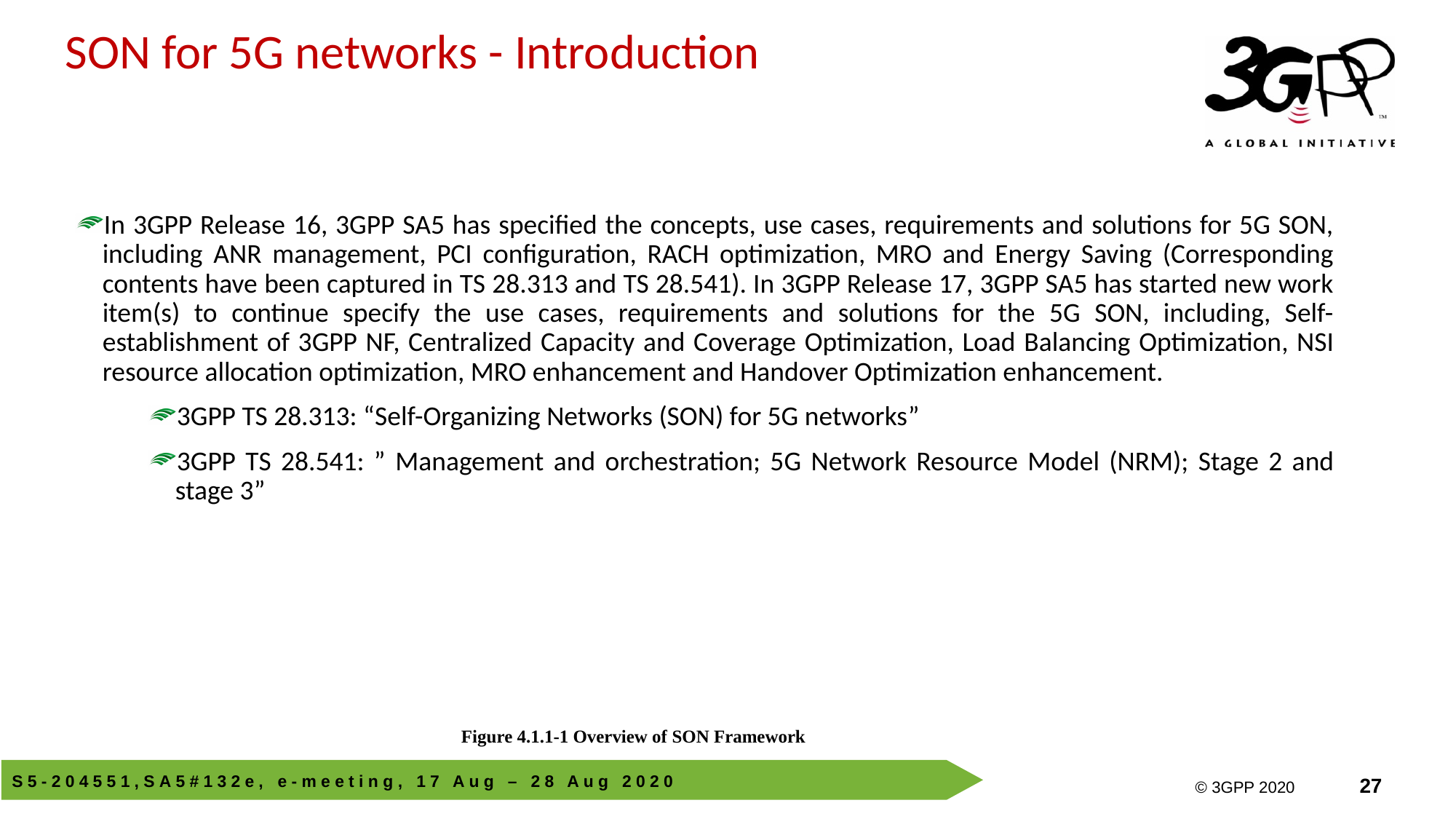

SON for 5G networks - Introduction
In 3GPP Release 16, 3GPP SA5 has specified the concepts, use cases, requirements and solutions for 5G SON, including ANR management, PCI configuration, RACH optimization, MRO and Energy Saving (Corresponding contents have been captured in TS 28.313 and TS 28.541). In 3GPP Release 17, 3GPP SA5 has started new work item(s) to continue specify the use cases, requirements and solutions for the 5G SON, including, Self-establishment of 3GPP NF, Centralized Capacity and Coverage Optimization, Load Balancing Optimization, NSI resource allocation optimization, MRO enhancement and Handover Optimization enhancement.
3GPP TS 28.313: “Self-Organizing Networks (SON) for 5G networks”
3GPP TS 28.541: ” Management and orchestration; 5G Network Resource Model (NRM); Stage 2 and stage 3”

Figure 4.1.1-1 Overview of SON Framework